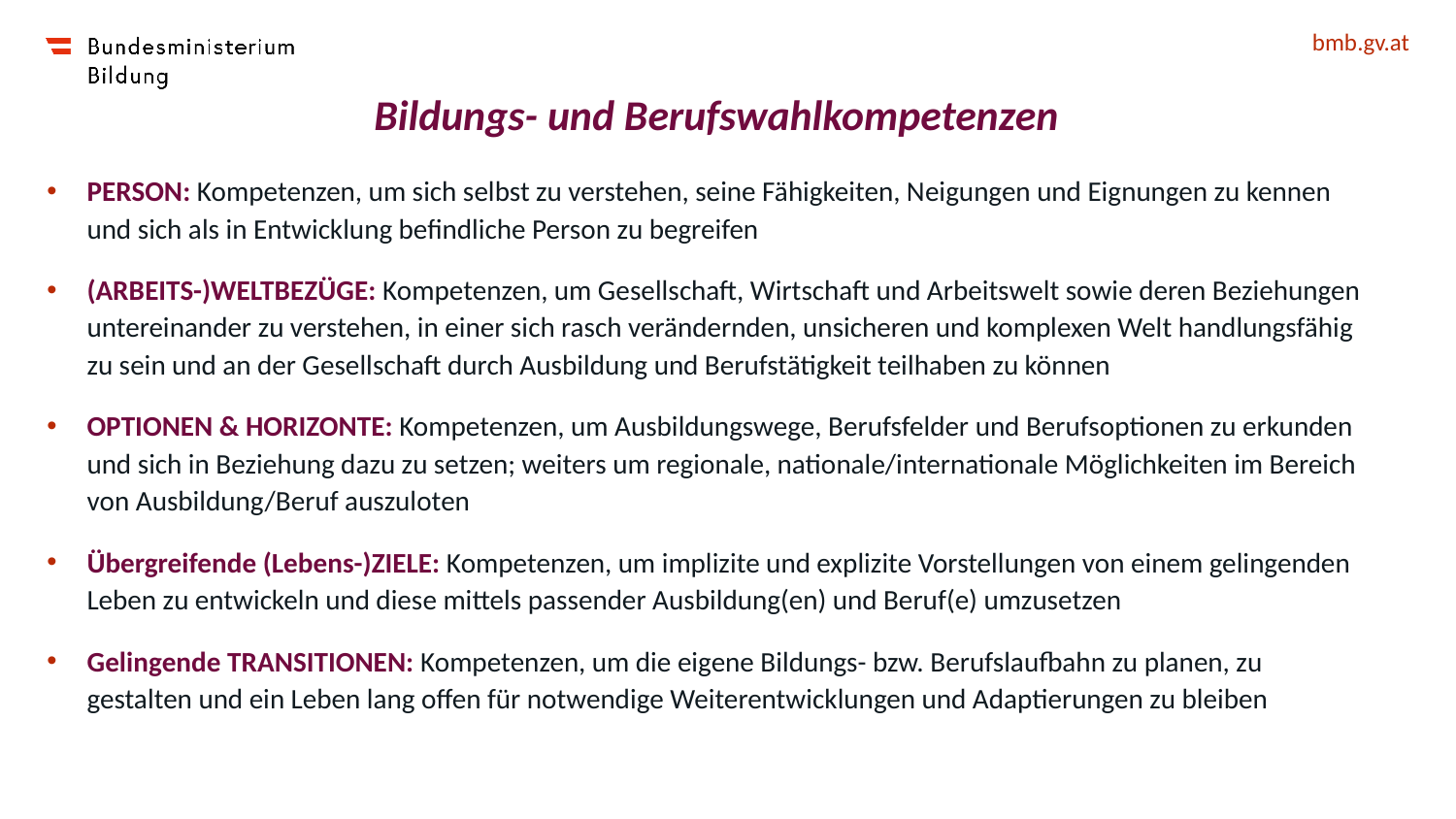

# Bildungs- und Berufswahlkompetenzen
PERSON: Kompetenzen, um sich selbst zu verstehen, seine Fähigkeiten, Neigungen und Eignungen zu kennen und sich als in Entwicklung befindliche Person zu begreifen
(ARBEITS-)WELTBEZÜGE: Kompetenzen, um Gesellschaft, Wirtschaft und Arbeitswelt sowie deren Beziehungen untereinander zu verstehen, in einer sich rasch verändernden, unsicheren und komplexen Welt handlungsfähig zu sein und an der Gesellschaft durch Ausbildung und Berufstätigkeit teilhaben zu können
OPTIONEN & HORIZONTE: Kompetenzen, um Ausbildungswege, Berufsfelder und Berufsoptionen zu erkunden und sich in Beziehung dazu zu setzen; weiters um regionale, nationale/internationale Möglichkeiten im Bereich von Ausbildung/Beruf auszuloten
Übergreifende (Lebens-)ZIELE: Kompetenzen, um implizite und explizite Vorstellungen von einem gelingenden Leben zu entwickeln und diese mittels passender Ausbildung(en) und Beruf(e) umzusetzen
Gelingende TRANSITIONEN: Kompetenzen, um die eigene Bildungs- bzw. Berufslaufbahn zu planen, zu gestalten und ein Leben lang offen für notwendige Weiterentwicklungen und Adaptierungen zu bleiben